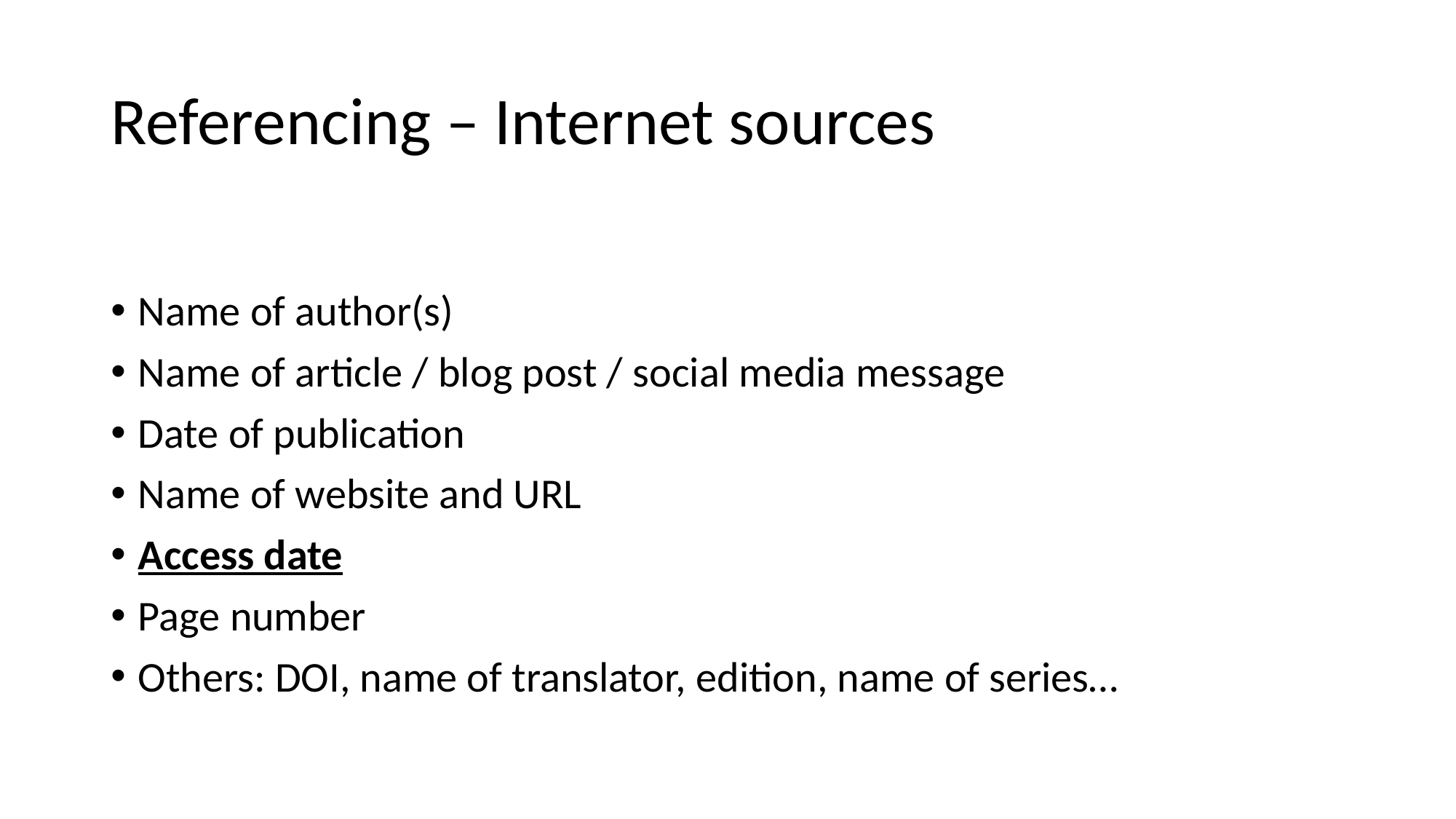

# Referencing – Internet sources

Name of author(s)
Name of article / blog post / social media message
Date of publication
Name of website and URL
Access date
Page number
Others: DOI, name of translator, edition, name of series…